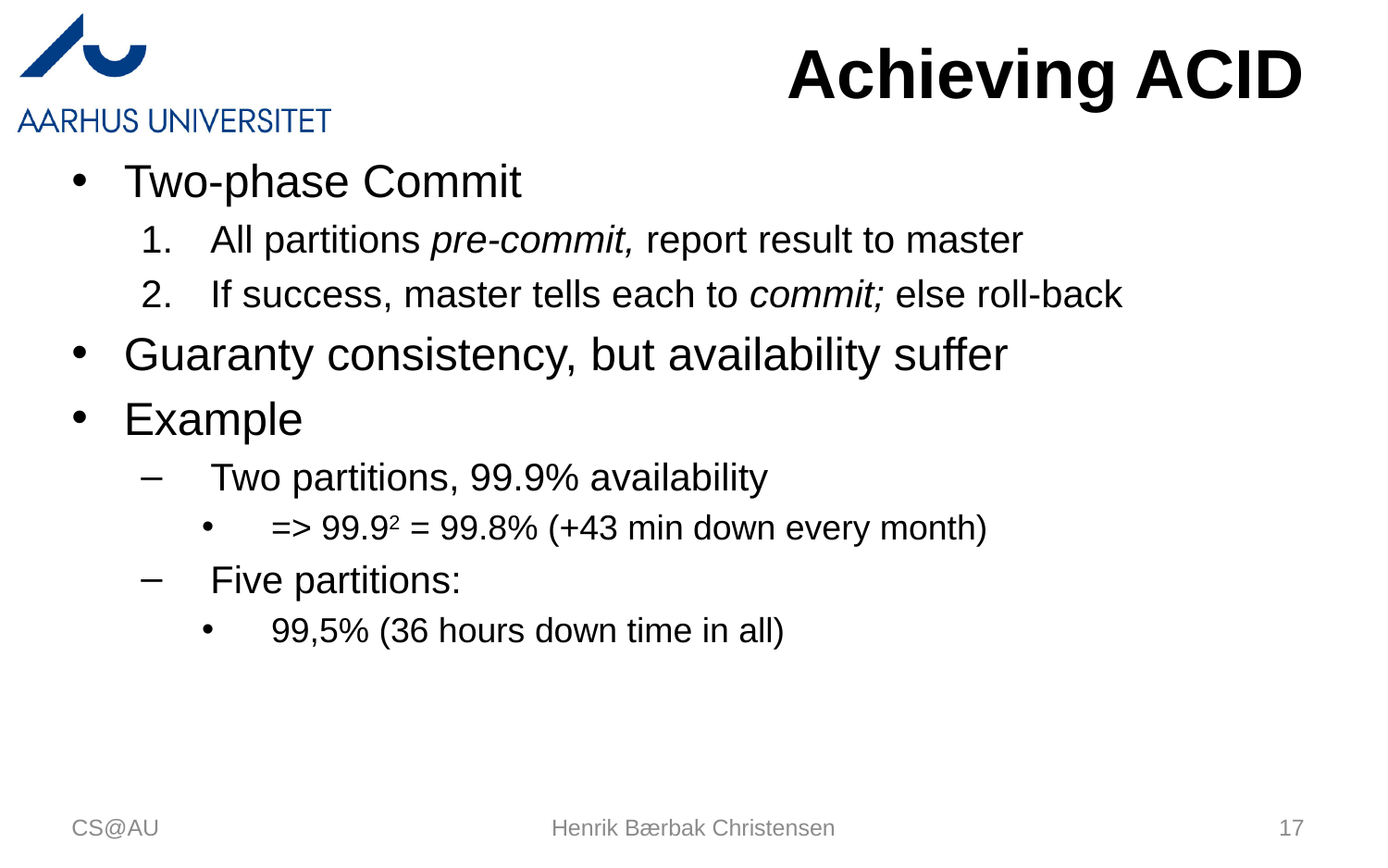

# Achieving ACID
Two-phase Commit
All partitions pre-commit, report result to master
If success, master tells each to commit; else roll-back
Guaranty consistency, but availability suffer
Example
Two partitions, 99.9% availability
=> 99.92	= 99.8% (+43 min down every month)
Five partitions:
99,5% (36 hours down time in all)

CS@AU
Henrik Bærbak Christensen
17